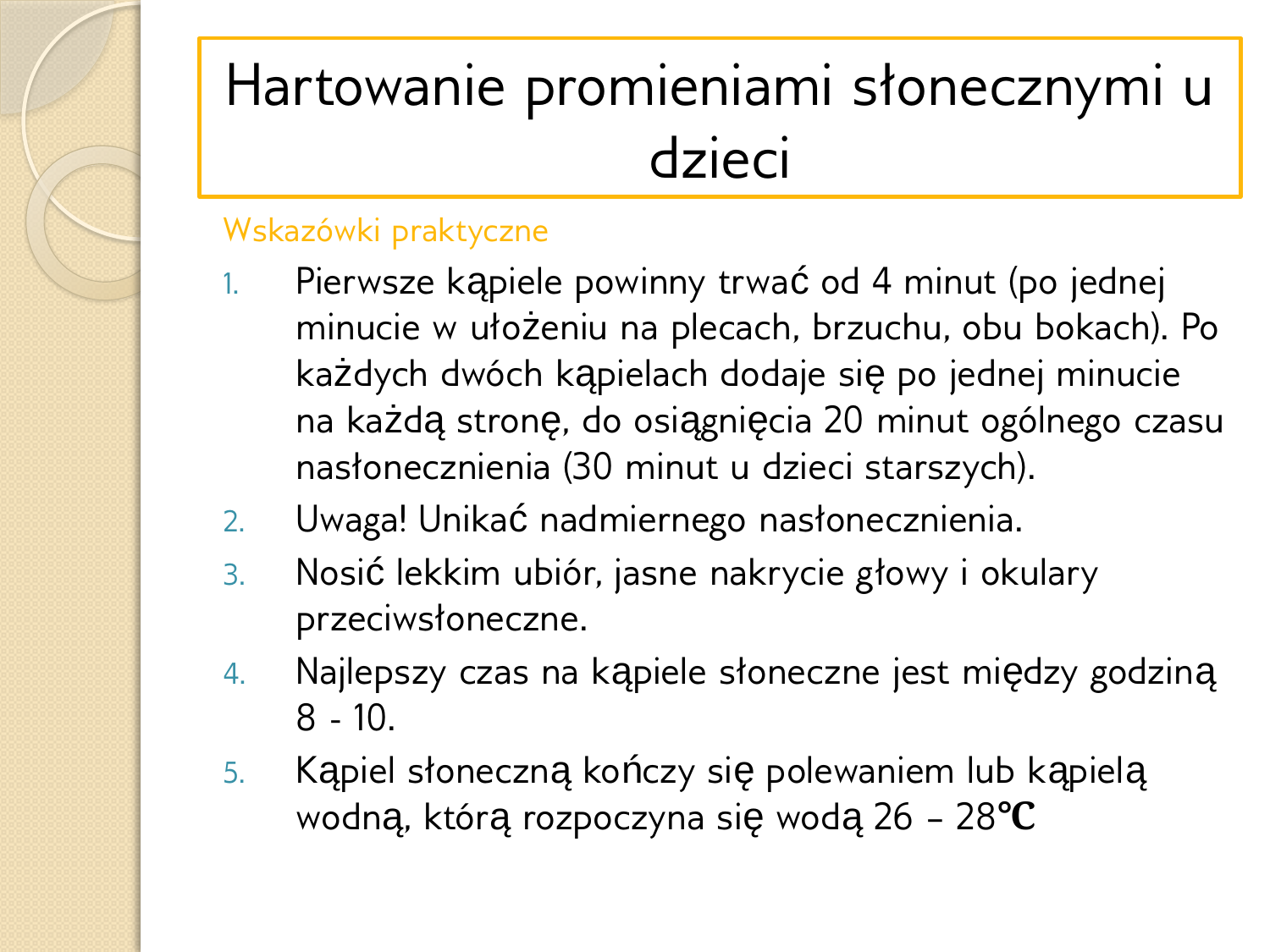

# Hartowanie promieniami słonecznymi u dzieci
Wskazówki praktyczne
Pierwsze kąpiele powinny trwać od 4 minut (po jednej minucie w ułożeniu na plecach, brzuchu, obu bokach). Po każdych dwóch kąpielach dodaje się po jednej minucie na każdą stronę, do osiągnięcia 20 minut ogólnego czasu nasłonecznienia (30 minut u dzieci starszych).
Uwaga! Unikać nadmiernego nasłonecznienia.
Nosić lekkim ubiór, jasne nakrycie głowy i okulary przeciwsłoneczne.
Najlepszy czas na kąpiele słoneczne jest między godziną 8 - 10.
Kąpiel słoneczną kończy się polewaniem lub kąpielą wodną, którą rozpoczyna się wodą 26 – 28℃